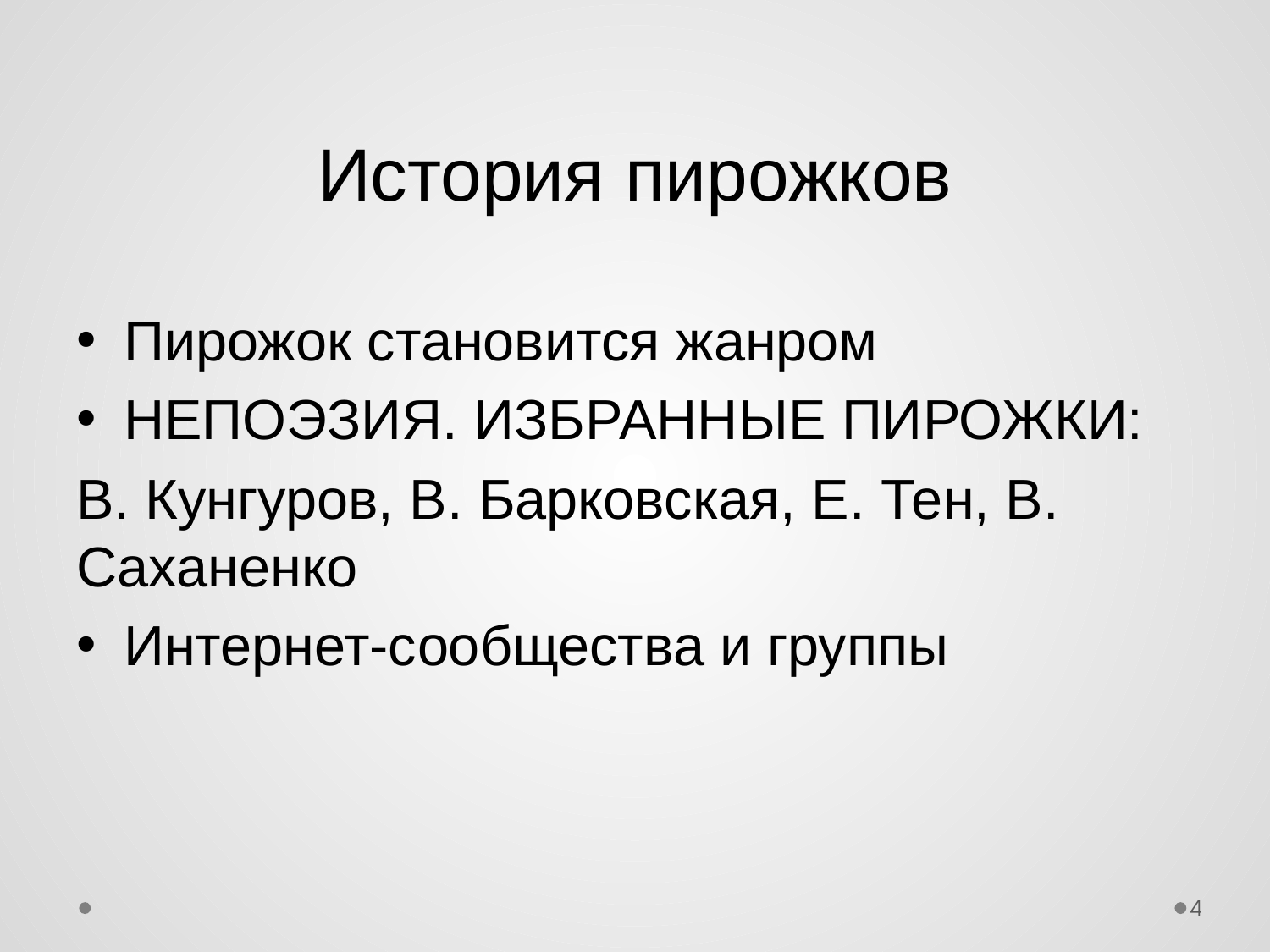

# История пирожков
Пирожок становится жанром
Непоэзия. Избранные пирожки:
В. Кунгуров, В. Барковская, Е. Тен, В. Саханенко
Интернет-сообщества и группы
4